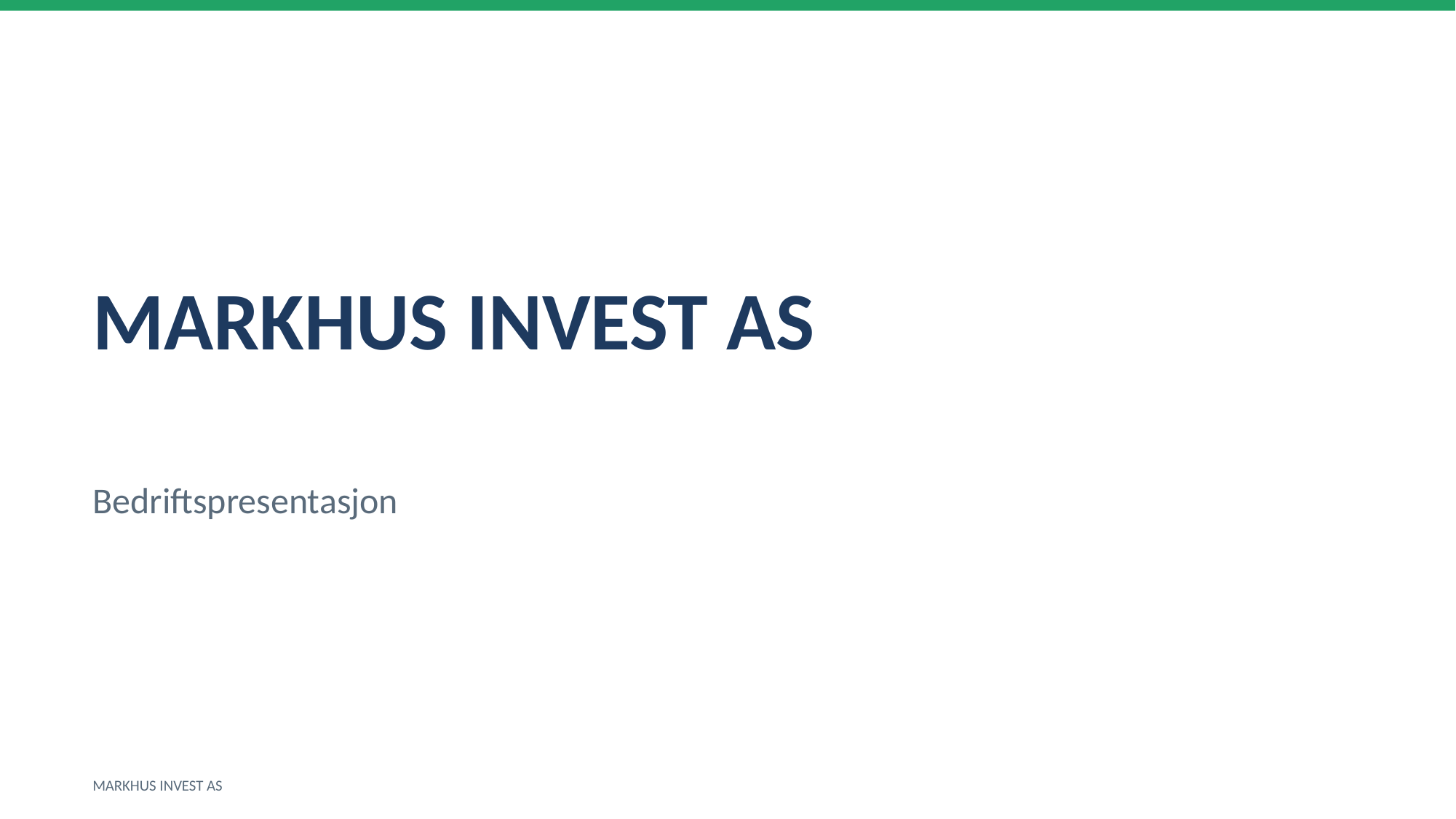

MARKHUS INVEST AS
Bedriftspresentasjon
MARKHUS INVEST AS